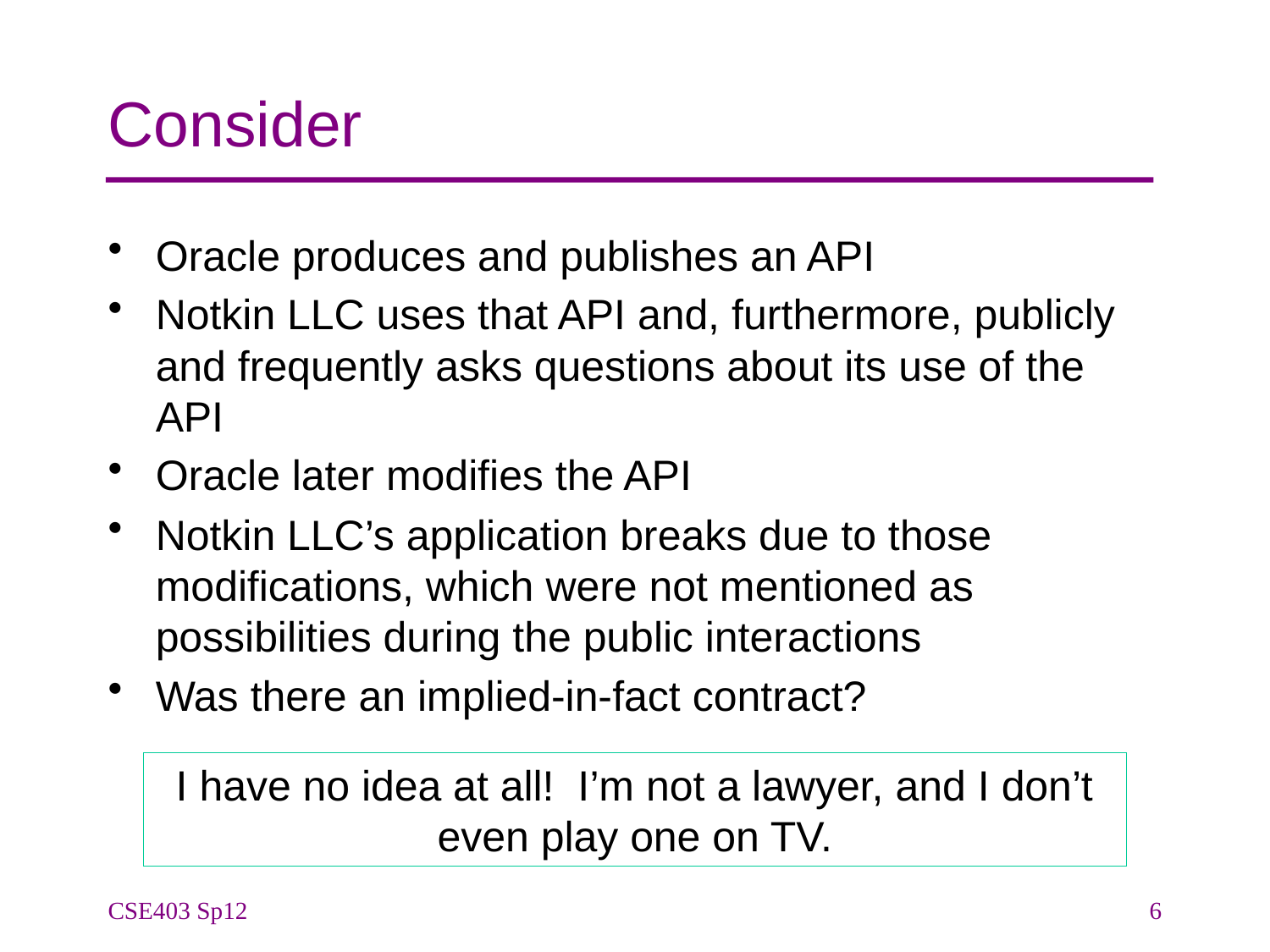

# Consider
Oracle produces and publishes an API
Notkin LLC uses that API and, furthermore, publicly and frequently asks questions about its use of the API
Oracle later modifies the API
Notkin LLC’s application breaks due to those modifications, which were not mentioned as possibilities during the public interactions
Was there an implied-in-fact contract?
I have no idea at all!  I’m not a lawyer, and I don’t even play one on TV.
CSE403 Sp12
6